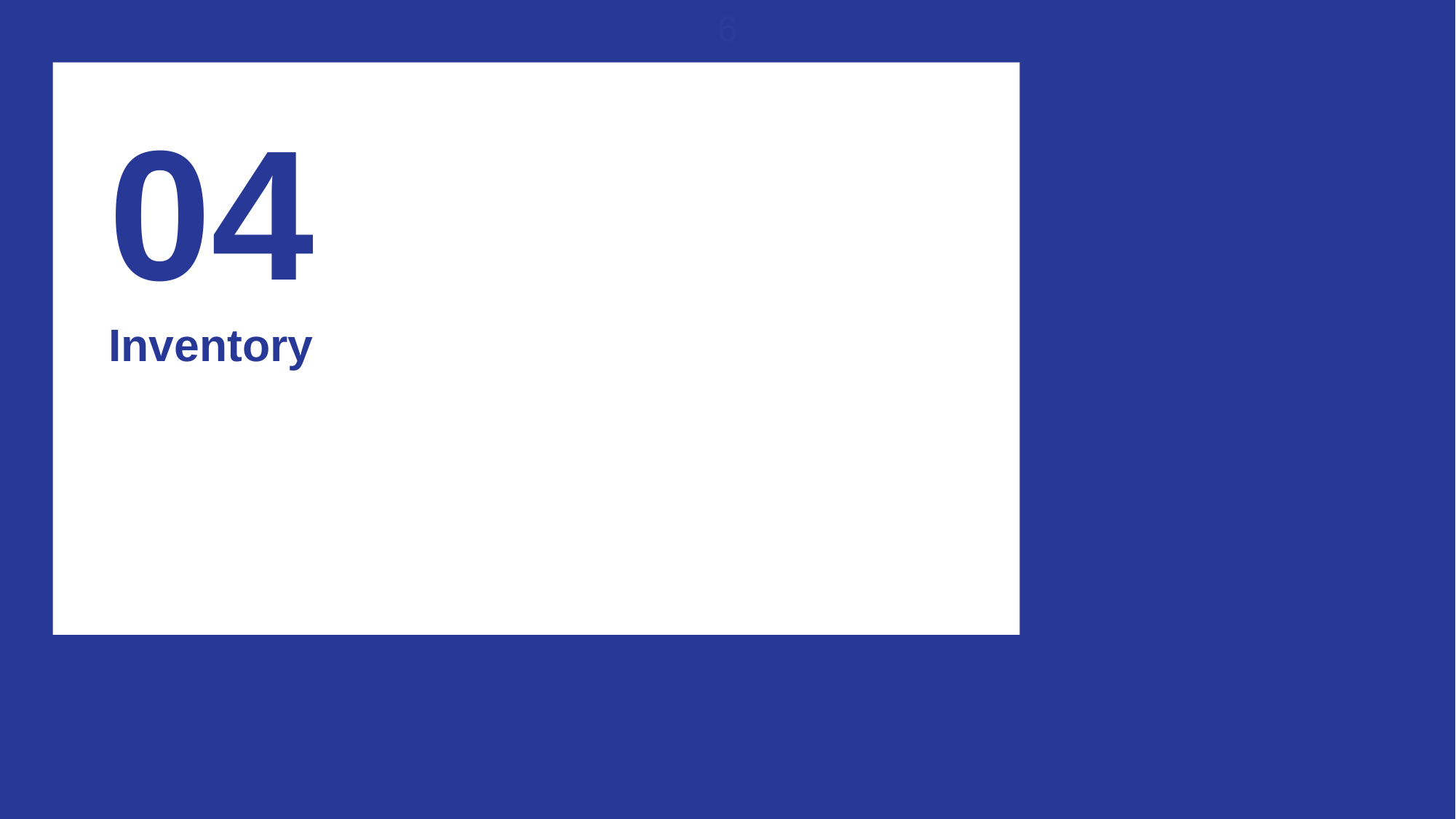

04
Inventory

Unit Controller Call Series © Sodexo July 2022. All rights Reserved